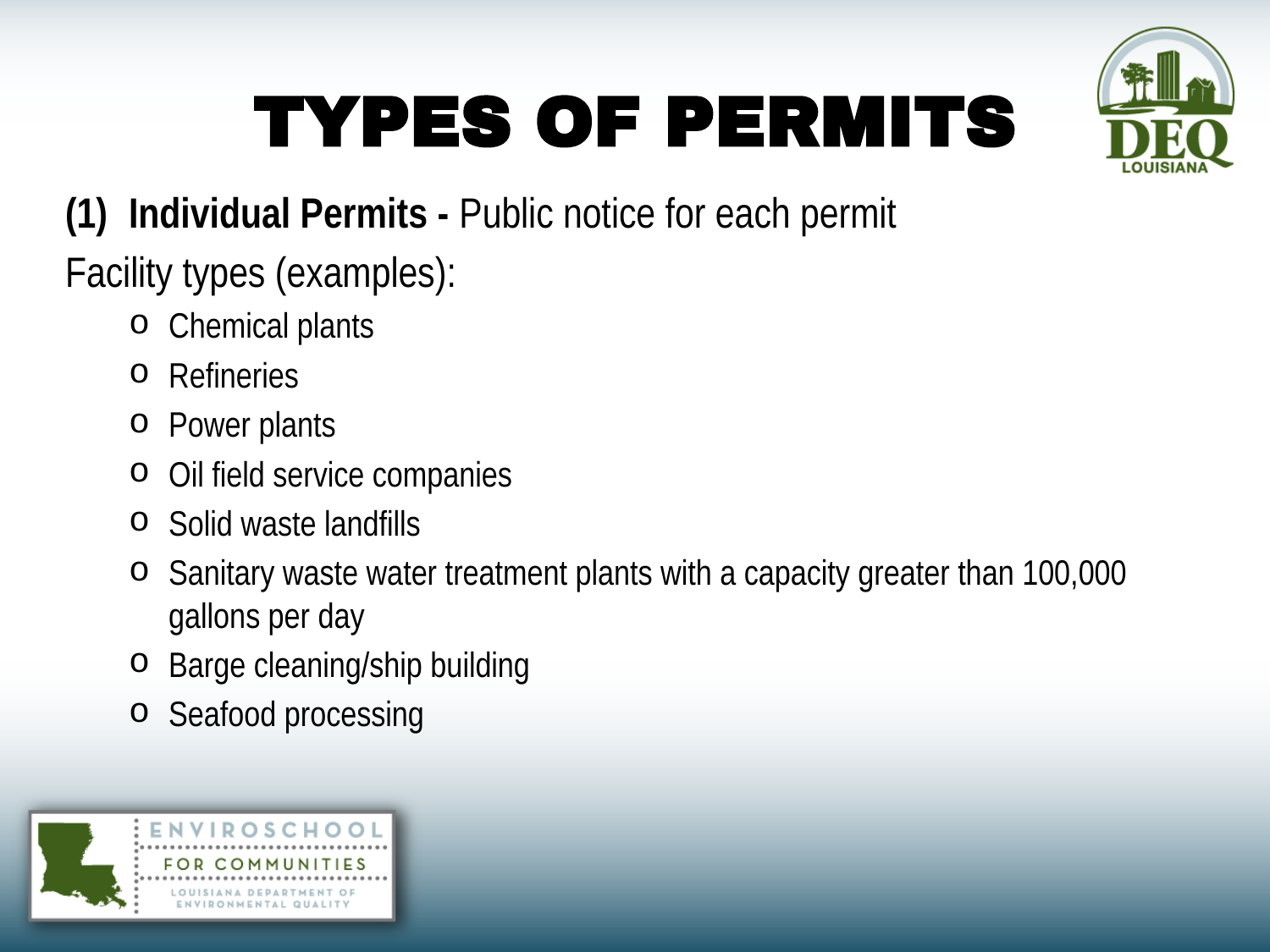

# TYPES OF PERMITS
Individual Permits - Public notice for each permit
Facility types (examples):
Chemical plants
Refineries
Power plants
Oil field service companies
Solid waste landfills
Sanitary waste water treatment plants with a capacity greater than 100,000 gallons per day
Barge cleaning/ship building
Seafood processing